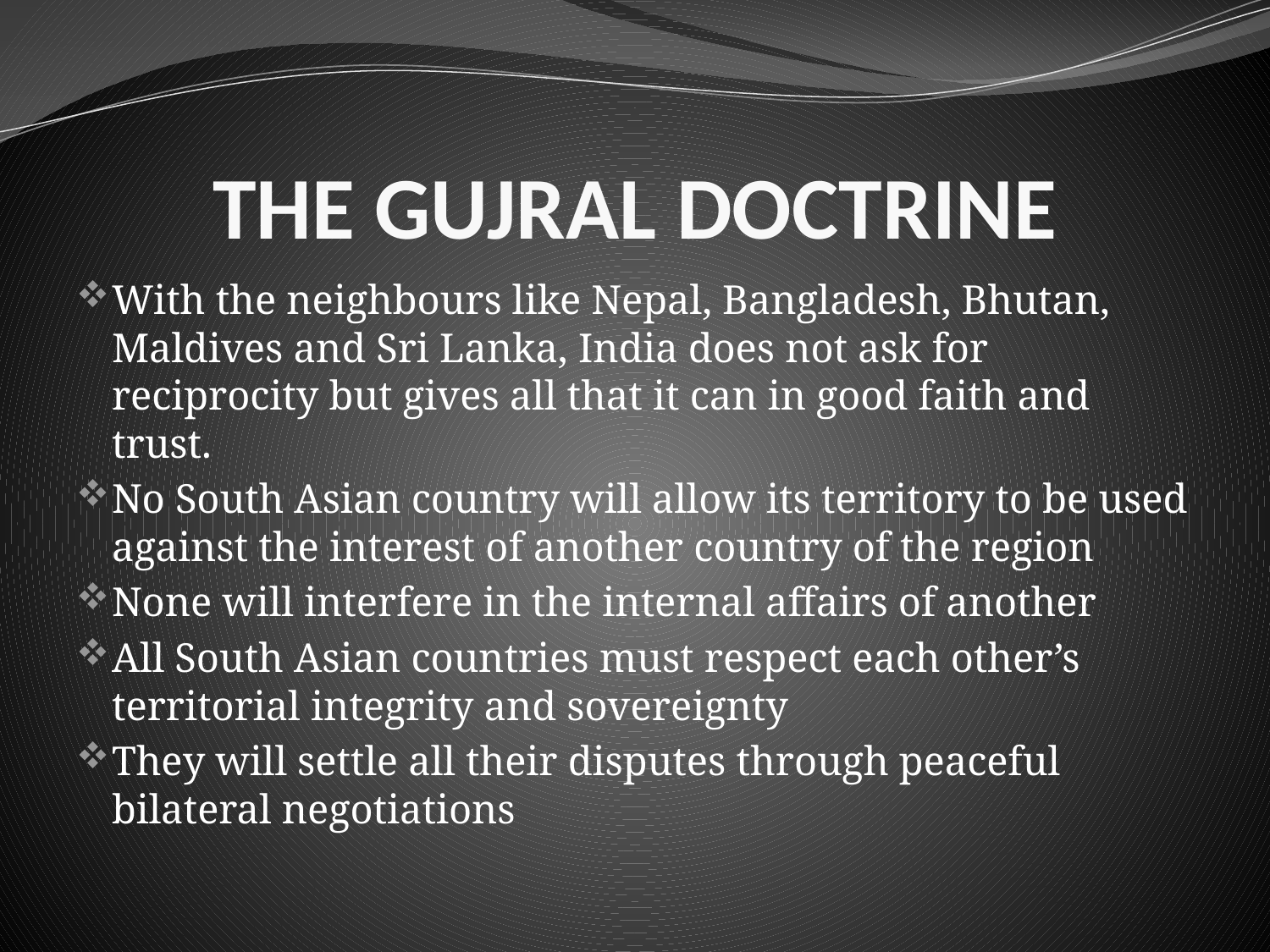

# THE GUJRAL DOCTRINE
With the neighbours like Nepal, Bangladesh, Bhutan, Maldives and Sri Lanka, India does not ask for reciprocity but gives all that it can in good faith and trust.
No South Asian country will allow its territory to be used against the interest of another country of the region
None will interfere in the internal affairs of another
All South Asian countries must respect each other’s territorial integrity and sovereignty
They will settle all their disputes through peaceful bilateral negotiations